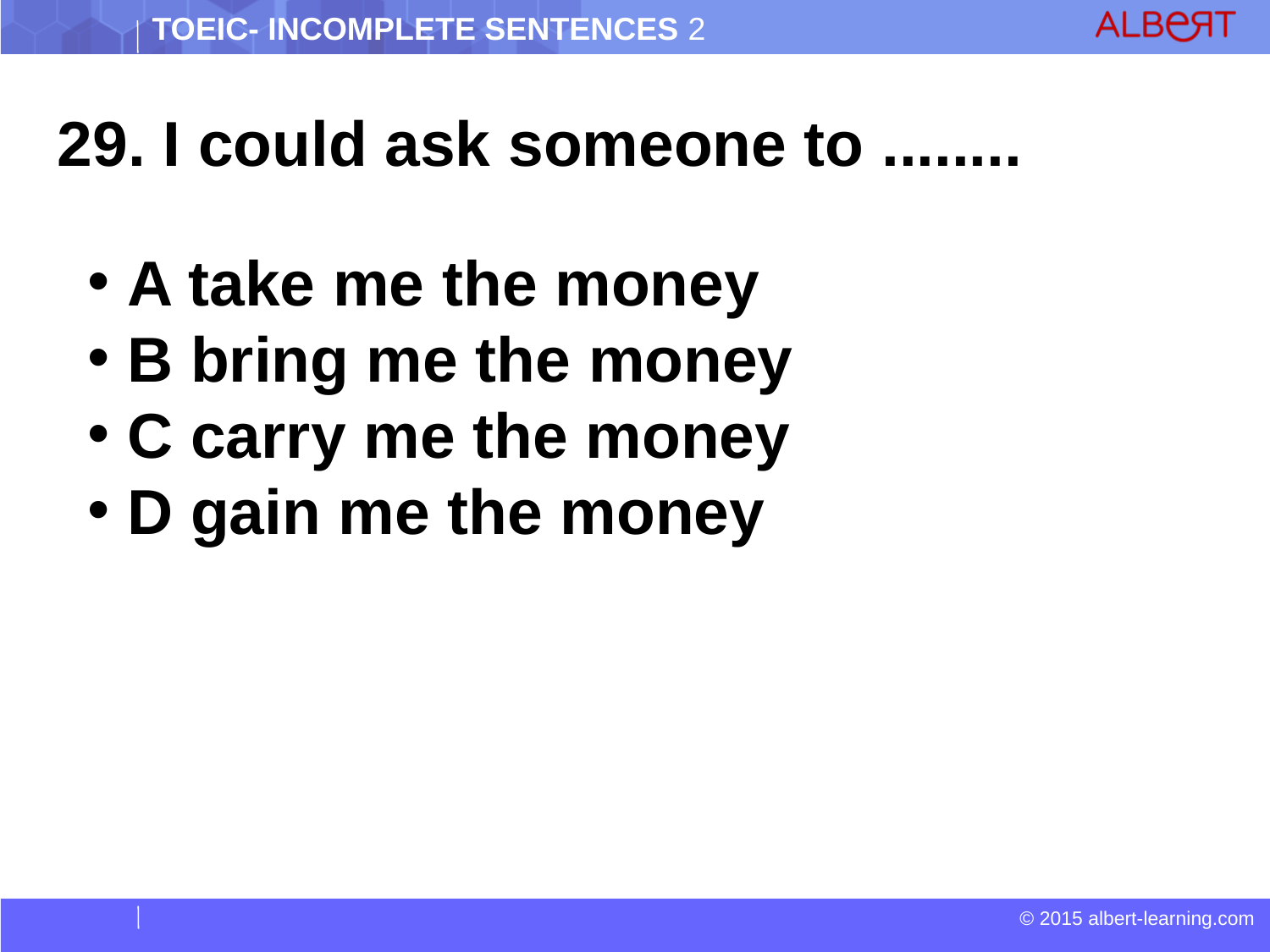

29. I could ask someone to ........
 A take me the money
 B bring me the money
 C carry me the money
 D gain me the money